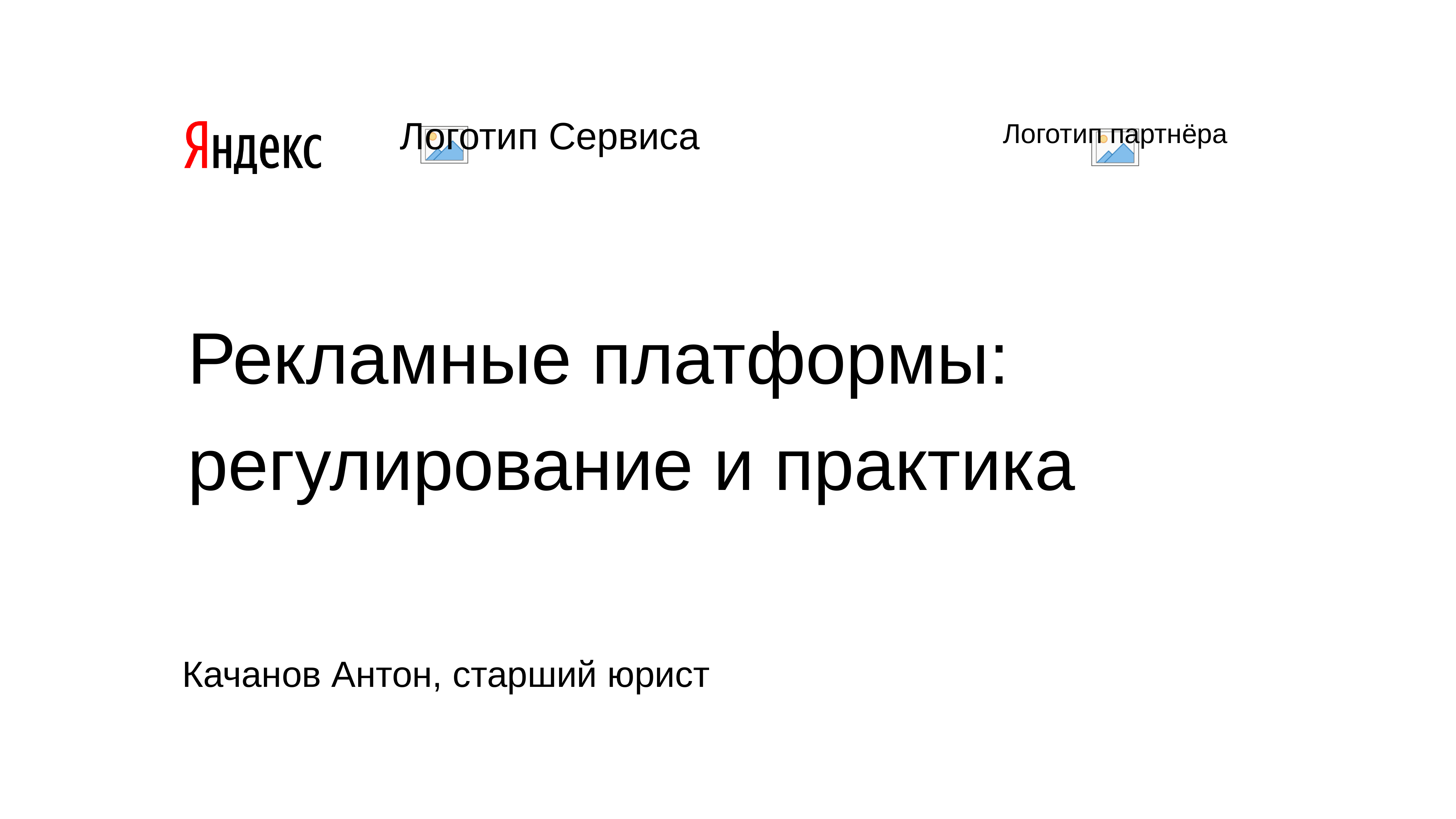

# Рекламные платформы: регулирование и практика
Качанов Антон, старший юрист